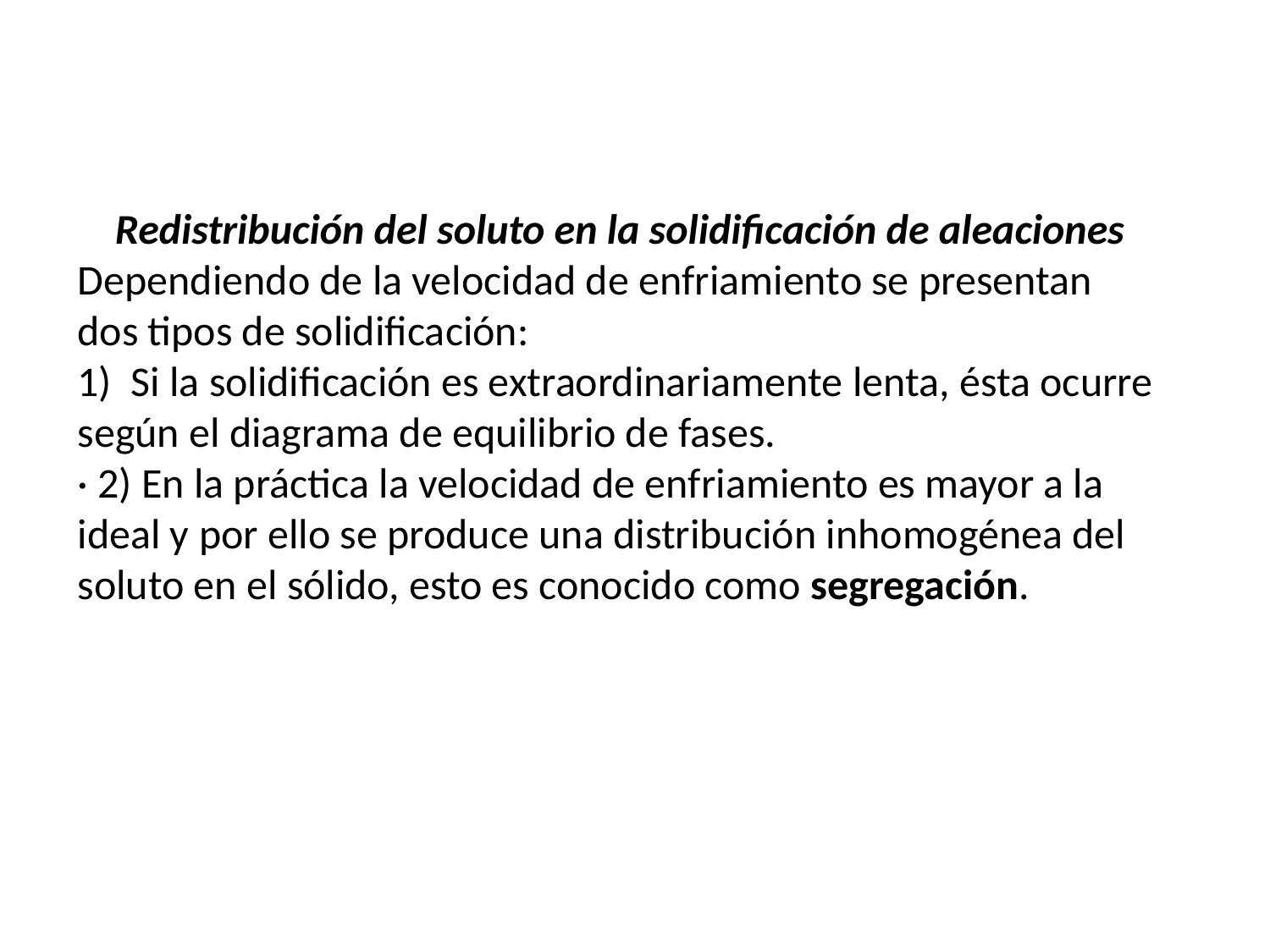

Redistribución del soluto en la solidificación de aleaciones
Dependiendo de la velocidad de enfriamiento se presentan dos tipos de solidificación:
1)  Si la solidificación es extraordinariamente lenta, ésta ocurre según el diagrama de equilibrio de fases.
· 2) En la práctica la velocidad de enfriamiento es mayor a la ideal y por ello se produce una distribución inhomogénea del soluto en el sólido, esto es conocido como segregación.